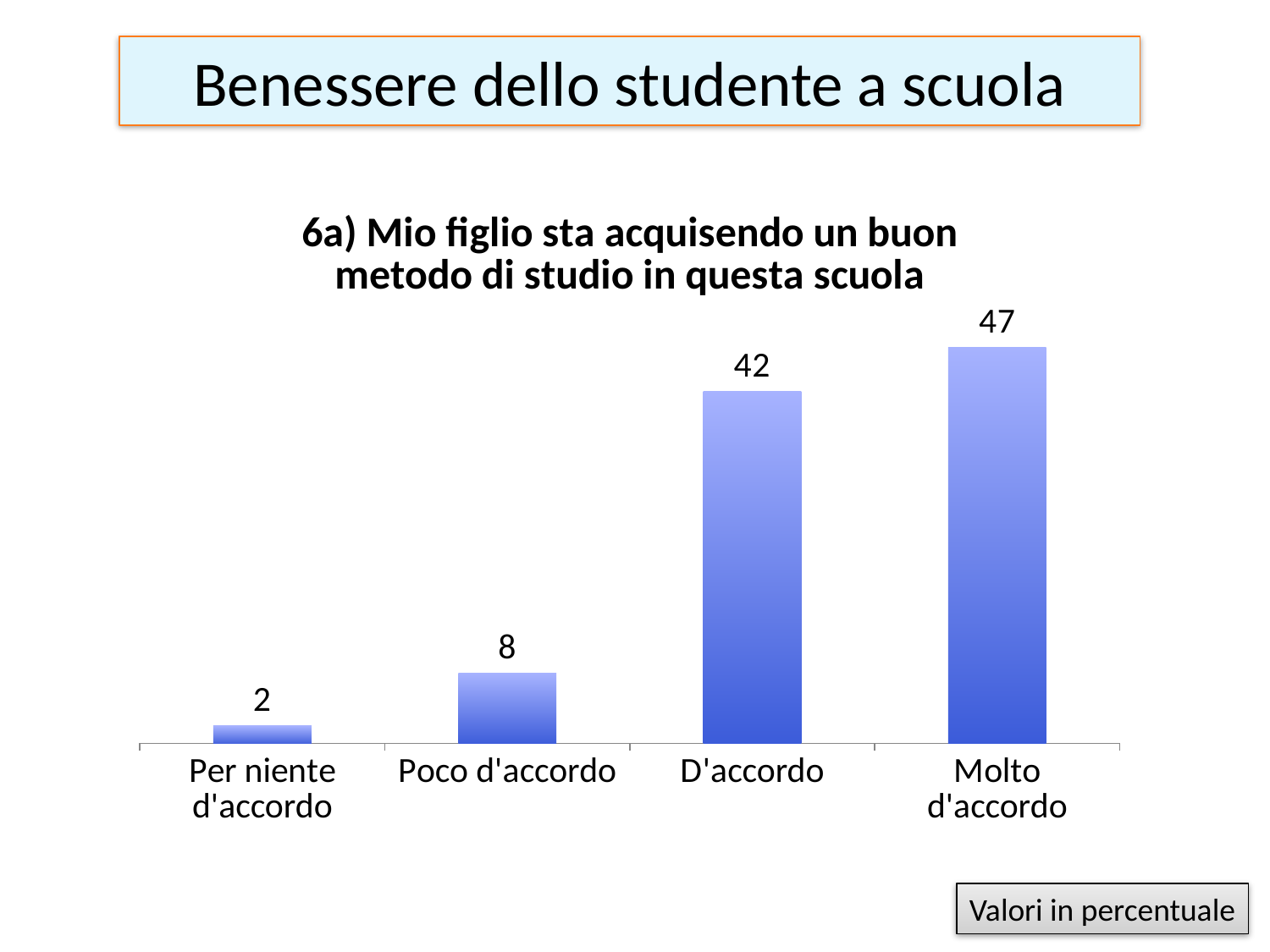

# Benessere dello studente a scuola

### Chart:

| Category | 6a) Mio figlio sta acquisendo un buon metodo di studio in questa scuola |
|---|---|
| Per niente d'accordo | 2.105263157894737 |
| Poco d'accordo | 8.421052631578947 |
| D'accordo | 42.10526315789474 |
| Molto d'accordo | 47.36842105263156 |
Valori in percentuale